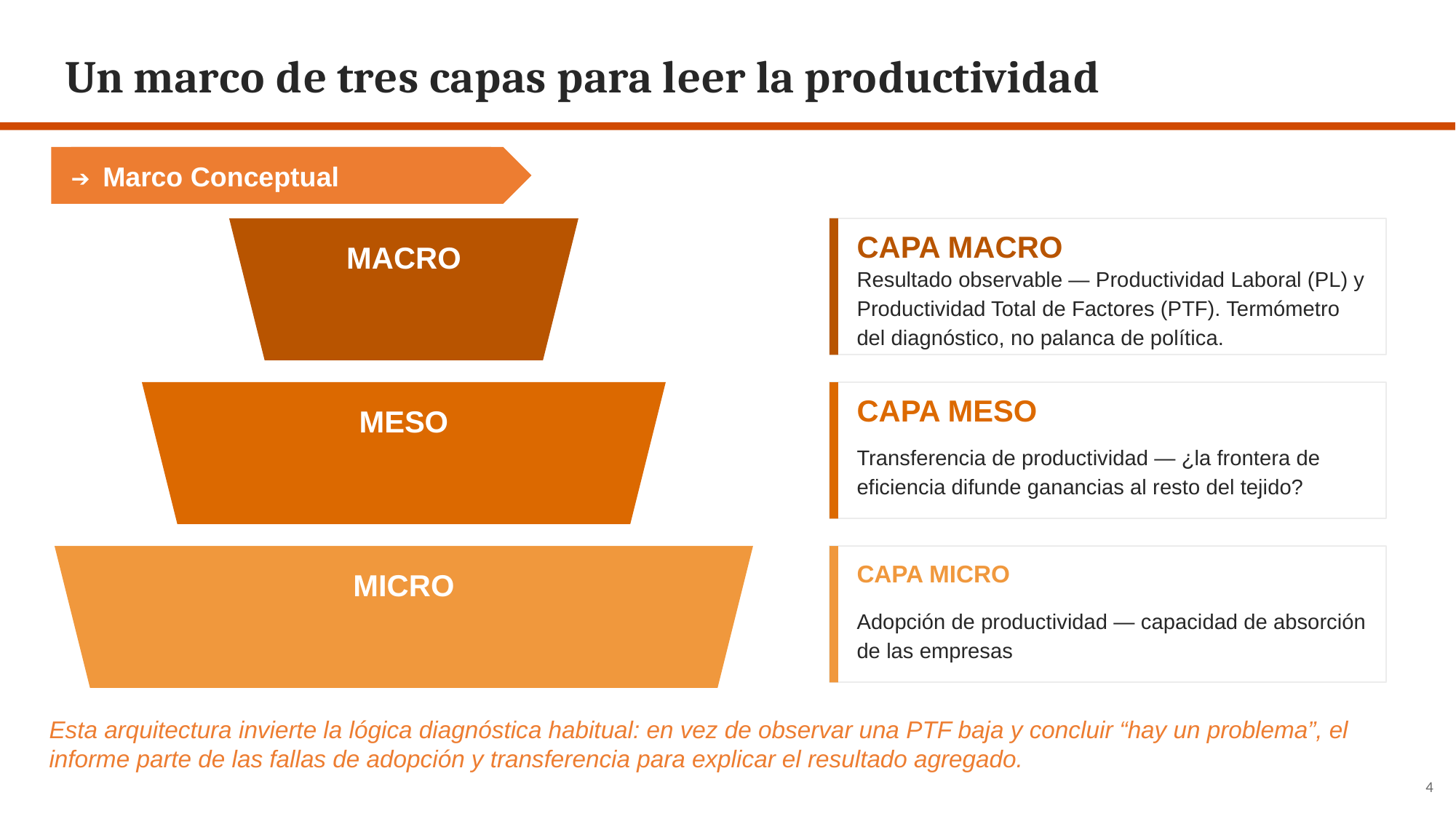

Un marco de tres capas para leer la productividad

➔  Marco Conceptual

CAPA MACRO
MACRO
Resultado observable — Productividad Laboral (PL) y Productividad Total de Factores (PTF). Termómetro del diagnóstico, no palanca de política.

CAPA MESO
MESO
Transferencia de productividad — ¿la frontera de eficiencia difunde ganancias al resto del tejido?

CAPA MICRO
MICRO
Adopción de productividad — capacidad de absorción de las empresas
Esta arquitectura invierte la lógica diagnóstica habitual: en vez de observar una PTF baja y concluir “hay un problema”, el informe parte de las fallas de adopción y transferencia para explicar el resultado agregado.
4